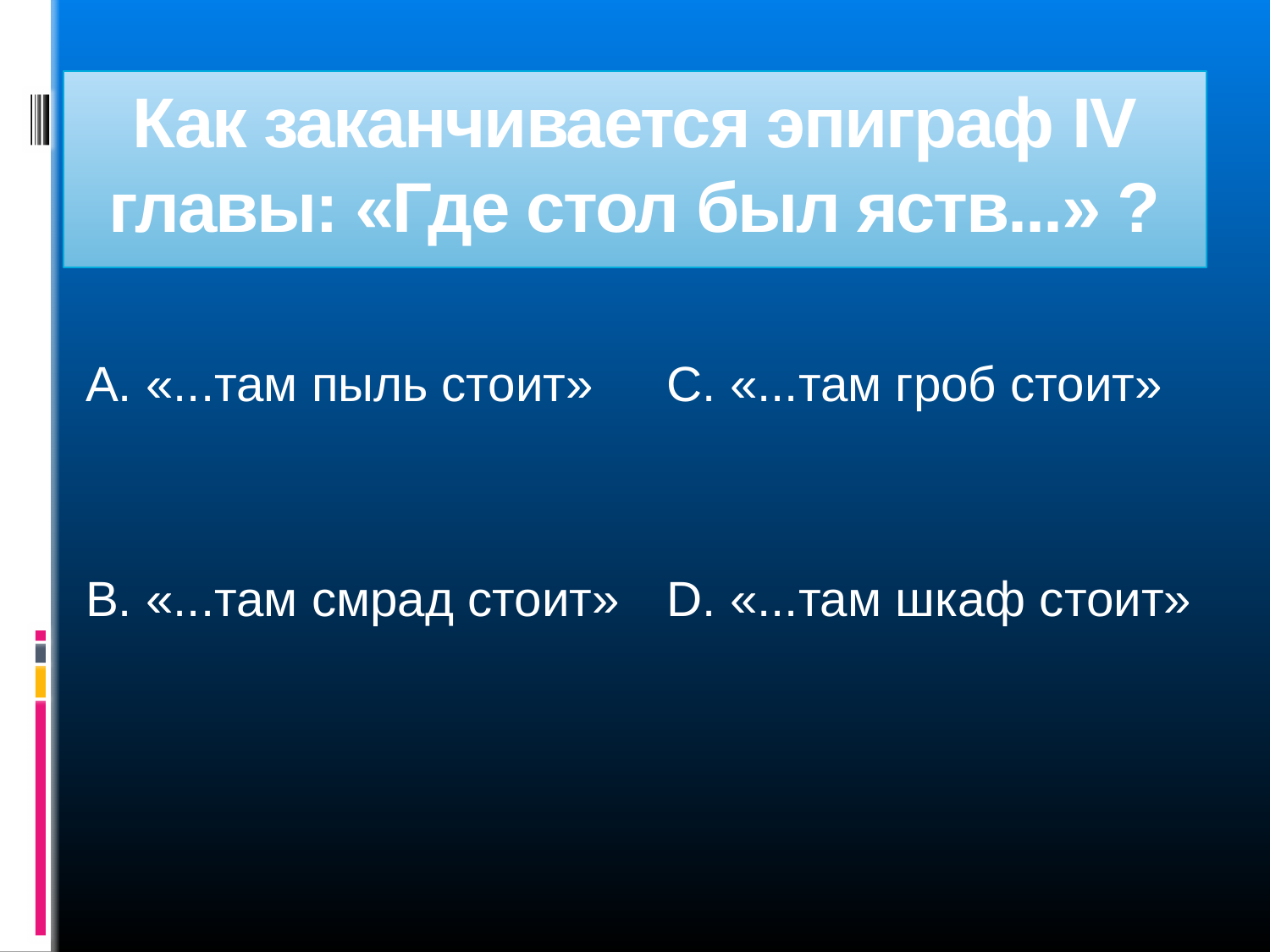

# Как заканчивается эпиграф IV главы: «Где стол был яств...» ?
А. «...там пыль стоит»

В. «...там смрад стоит»
С. «...там гроб стоит»

D. «...там шкаф стоит»